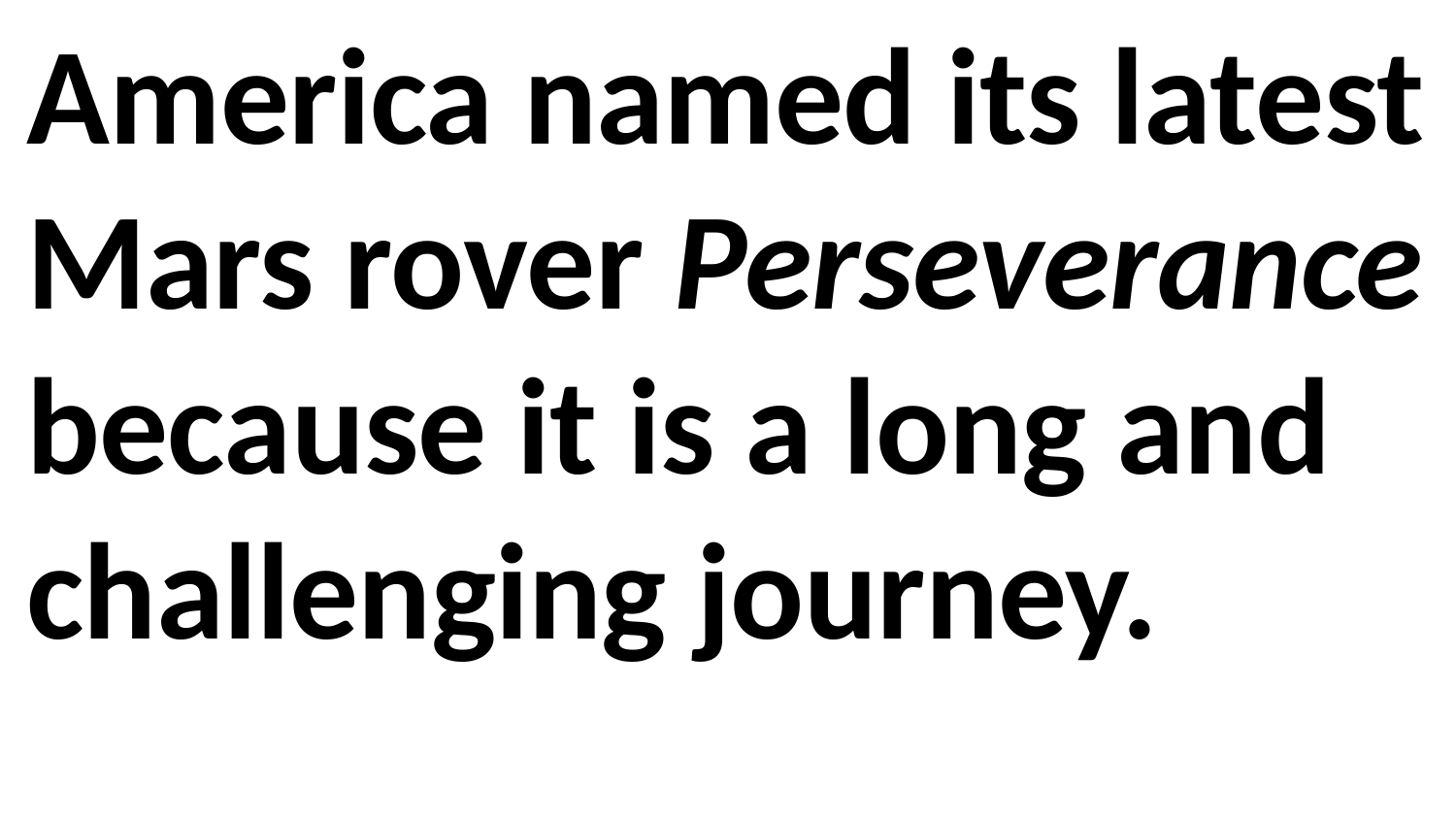

America named its latest Mars rover Perseverance because it is a long and challenging journey.